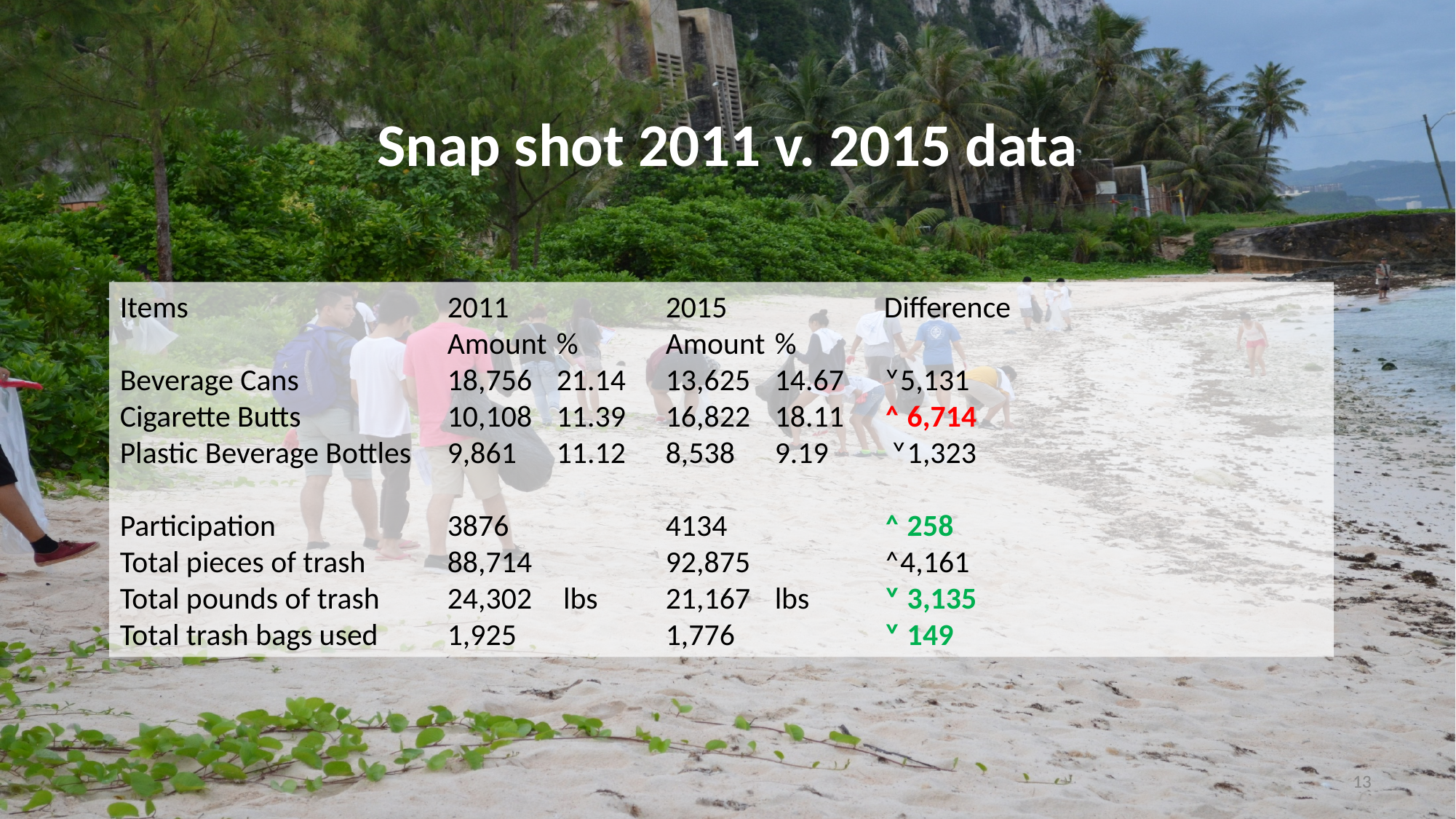

Snap shot 2011 v. 2015 data
Items			2011		2015		Difference
			Amount	%	Amount	%
Beverage Cans		18,756	21.14	13,625	14.67	˅5,131
Cigarette Butts		10,108	11.39	16,822	18.11	˄ 6,714
Plastic Beverage Bottles	9,861	11.12	8,538	9.19	 ˅1,323

Participation		3876		4134		˄ 258
Total pieces of trash	88,714		92,875		˄4,161
Total pounds of trash	24,302	 lbs	21,167	lbs	˅ 3,135
Total trash bags used	1,925		1,776		˅ 149
13
13